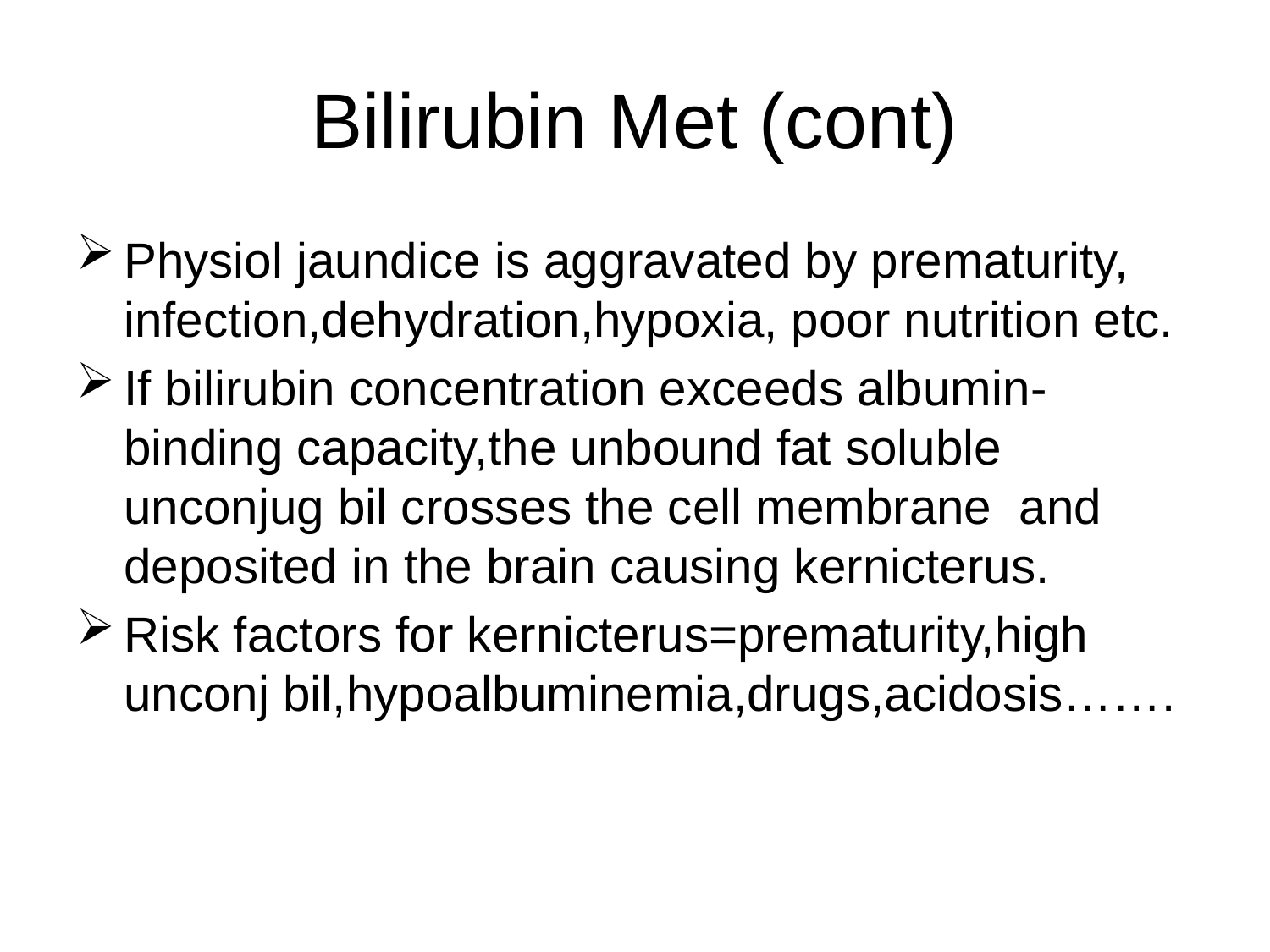

# Bilirubin Met (cont)
Physiol jaundice is aggravated by prematurity, infection,dehydration,hypoxia, poor nutrition etc.
If bilirubin concentration exceeds albumin-binding capacity,the unbound fat soluble unconjug bil crosses the cell membrane  and deposited in the brain causing kernicterus.
Risk factors for kernicterus=prematurity,high unconj bil,hypoalbuminemia,drugs,acidosis…….